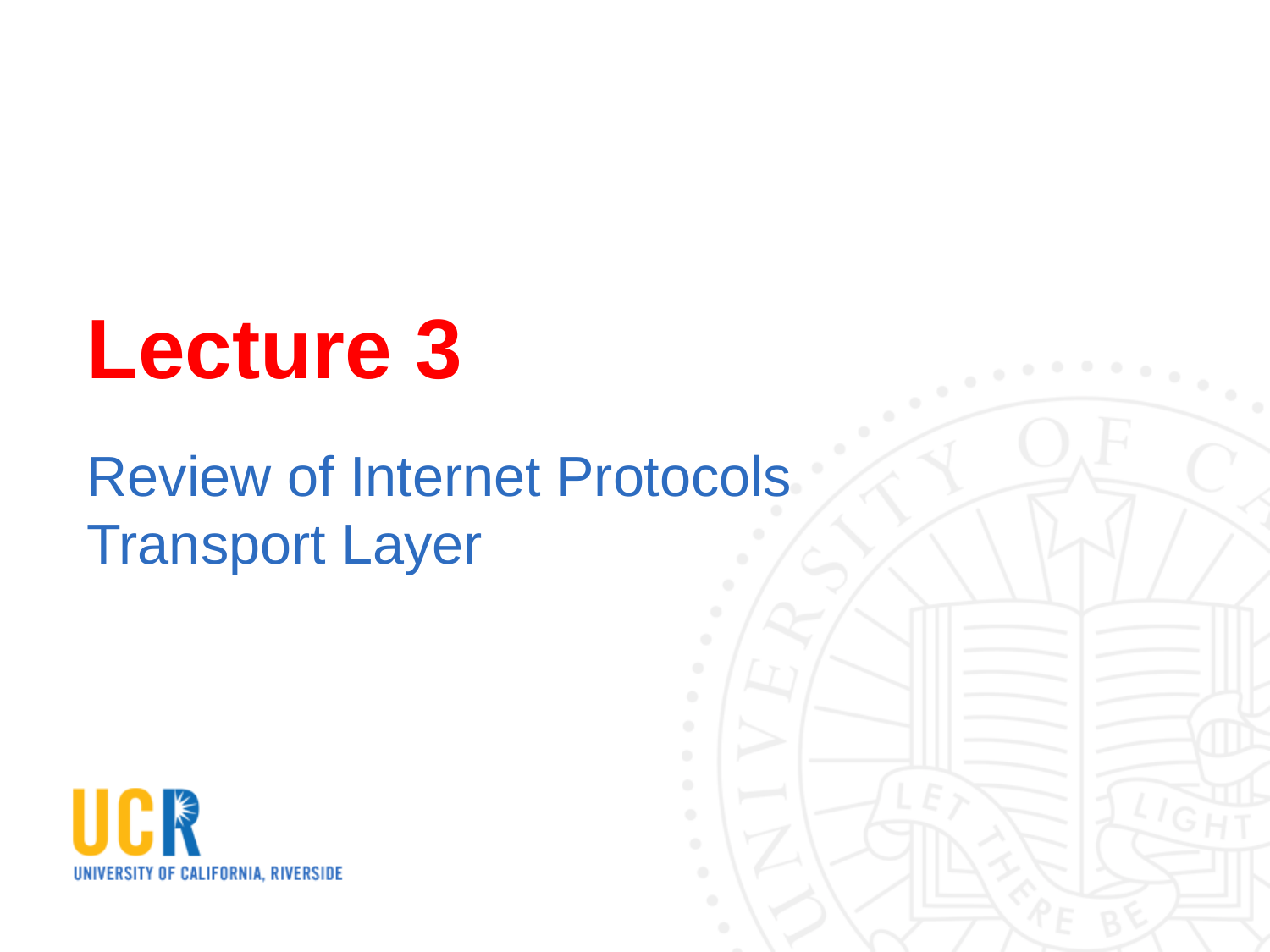

# Lecture 3
Review of Internet Protocols
Transport Layer